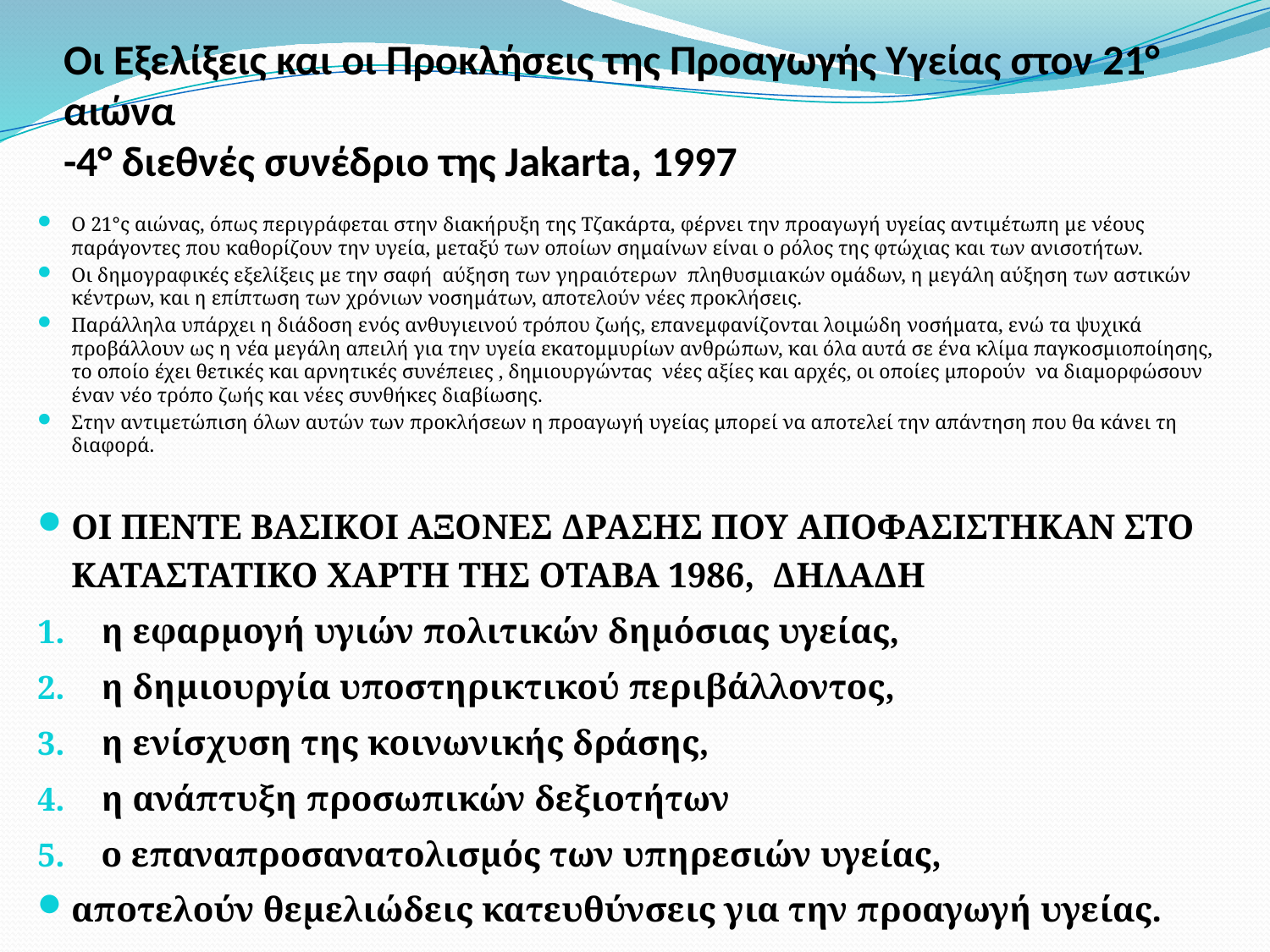

# Οι Εξελίξεις και οι Προκλήσεις της Προαγωγής Υγείας στον 21° αιώνα -4° διεθνές συνέδριο της Jakarta, 1997
Ο 21°ς αιώνας, όπως περιγράφεται στην διακήρυξη της Τζακάρτα, φέρνει την προαγωγή υγείας αντιμέτωπη με νέους παράγοντες που καθορίζουν την υγεία, μεταξύ των οποίων σημαίνων είναι ο ρόλος της φτώχιας και των ανισοτήτων.
Οι δημογραφικές εξελίξεις με την σαφή  αύξηση των γηραιότερων  πληθυσμια­κών ομάδων, η μεγάλη αύξηση των αστικών κέντρων, και η επίπτωση των χρό­νιων νοσημάτων, αποτελούν νέες προκλήσεις.
Παράλληλα υπάρχει η διάδοση ε­νός ανθυγιεινού τρόπου ζωής, επανεμφανίζονται λοιμώδη νοσήματα, ενώ τα ψυ­χικά προβάλλουν ως η νέα μεγάλη απειλή για την υγεία εκατομμυρίων ανθρώ­πων, και όλα αυτά σε ένα κλίμα παγκοσμιοποίησης, το οποίο έχει θετικές και αρνητικές συνέπειες , δημιουργώντας  νέες αξίες και αρχές, οι οποίες μπορούν  να διαμορφώσουν έναν νέο τρόπο ζωής και νέες συνθήκες διαβίωσης.
Στην α­ντιμετώπιση όλων αυτών των προκλήσεων η προαγωγή υγείας μπορεί να α­ποτελεί την απάντηση που θα κάνει τη διαφορά.

ΟΙ ΠΕΝΤΕ ΒΑΣΙΚΟΙ ΑΞΟΝΕΣ ΔΡΑ­ΣΗΣ ΠΟΥ ΑΠΟΦΑΣΙΣΤΗΚΑΝ ΣΤΟ ΚΑΤΑΣΤΑΤΙΚΟ ΧΑΡΤΗ ΤΗΣ ΟΤΑΒΑ 1986,  ΔΗΛΑΔΗ
η εφαρμο­γή υγιών πολιτικών δημόσιας υγείας,
η δημιουργία υποστηρικτικού περιβάλλο­ντος,
η ενίσχυση της κοινωνικής δράσης,
η ανάπτυξη προσωπικών δεξιοτήτων
ο επαναπροσανατολισμός των υπηρεσιών υγείας,
αποτελούν θεμελιώδεις κατευθύνσεις για την προαγωγή υγείας.